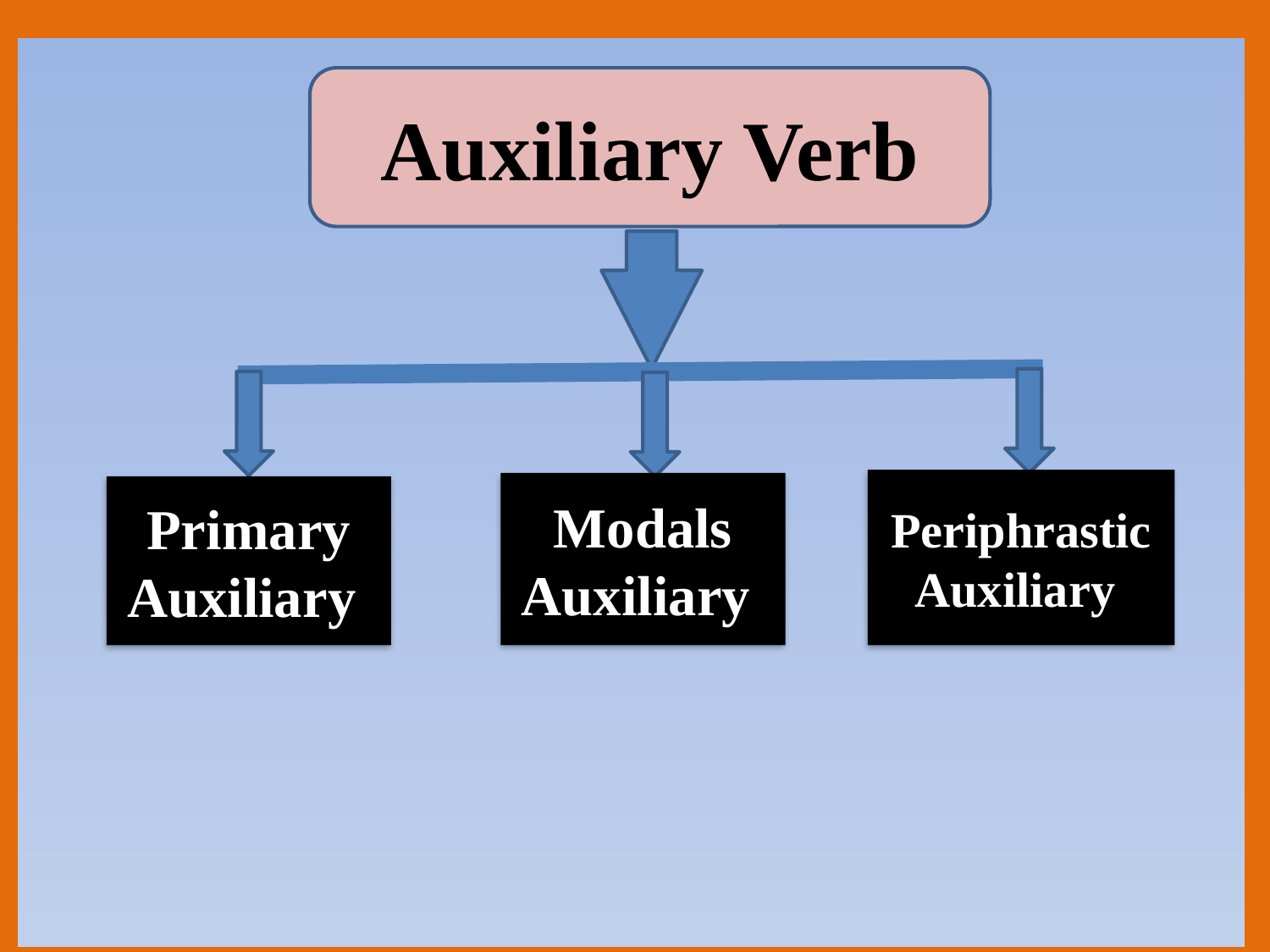

Auxiliary Verb

Periphrastic Auxiliary

Modals Auxiliary

Primary Auxiliary